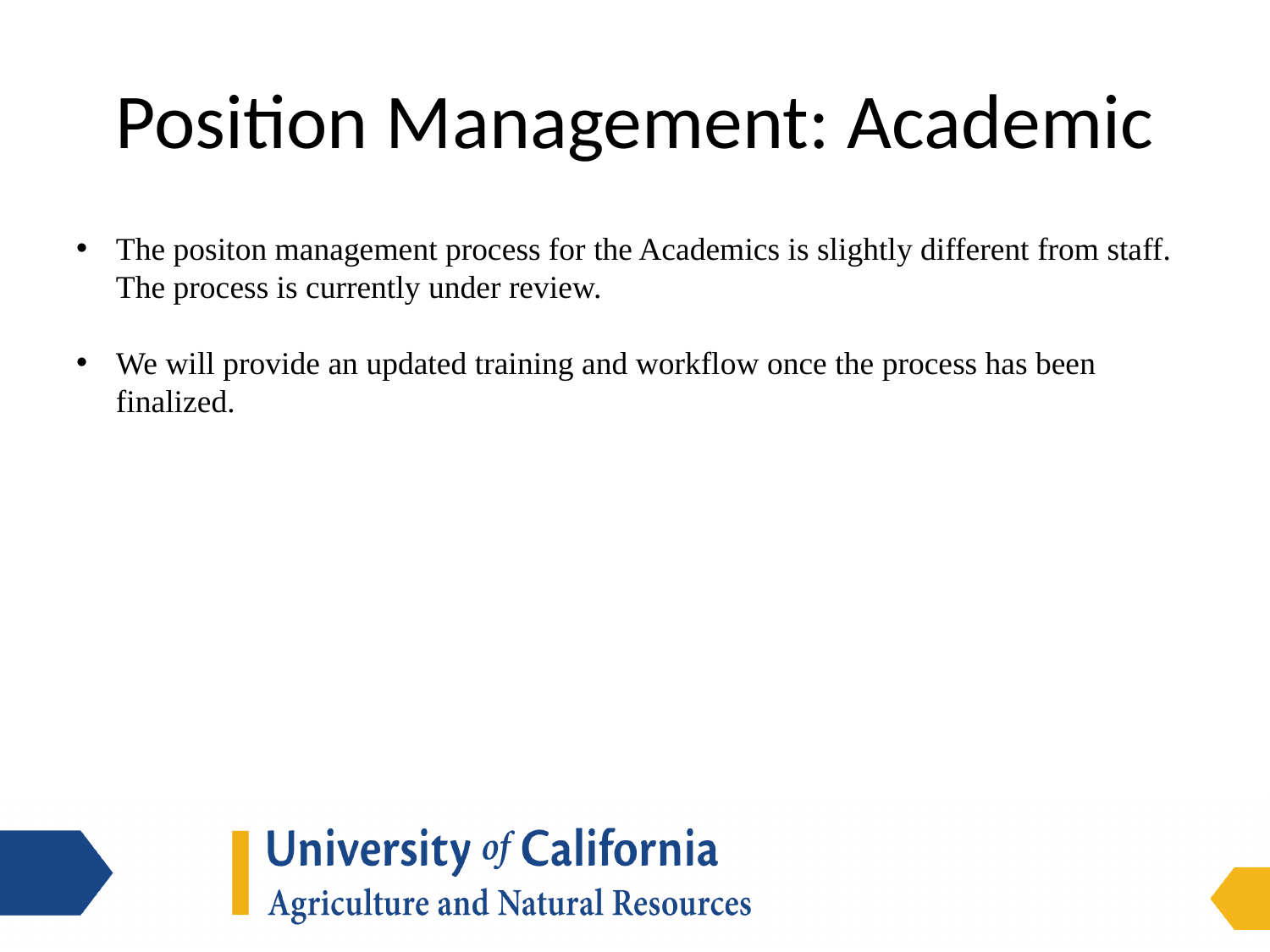

# Position Management: Academic
The positon management process for the Academics is slightly different from staff.  The process is currently under review.

We will provide an updated training and workflow once the process has been finalized.